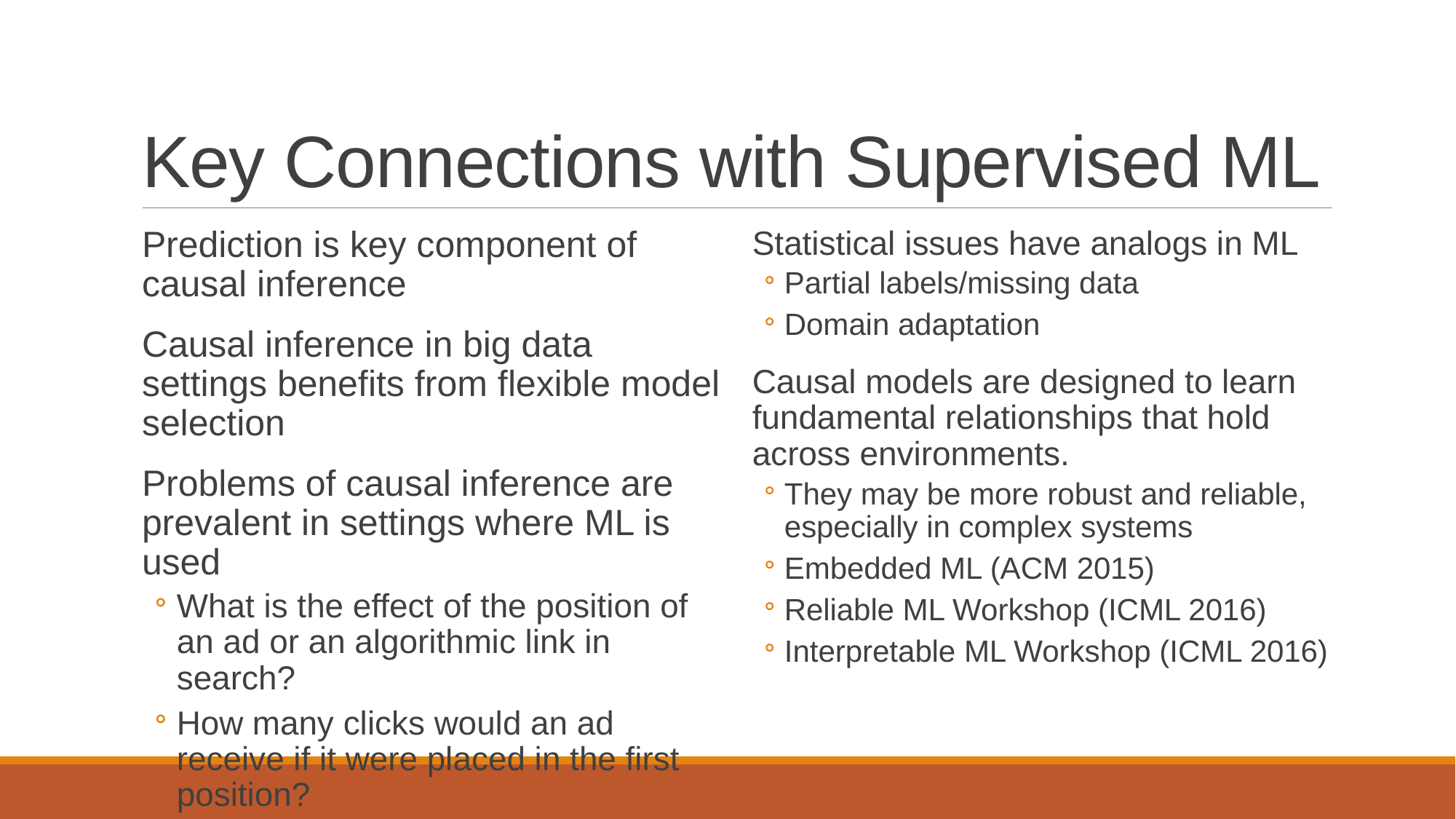

# Key Connections with Supervised ML
Prediction is key component of causal inference
Causal inference in big data settings benefits from flexible model selection
Problems of causal inference are prevalent in settings where ML is used
What is the effect of the position of an ad or an algorithmic link in search?
How many clicks would an ad receive if it were placed in the first position?
Personalized recommendations or policies

Statistical issues have analogs in ML
Partial labels/missing data
Domain adaptation
Causal models are designed to learn fundamental relationships that hold across environments.
They may be more robust and reliable, especially in complex systems
Embedded ML (ACM 2015)
Reliable ML Workshop (ICML 2016)
Interpretable ML Workshop (ICML 2016)